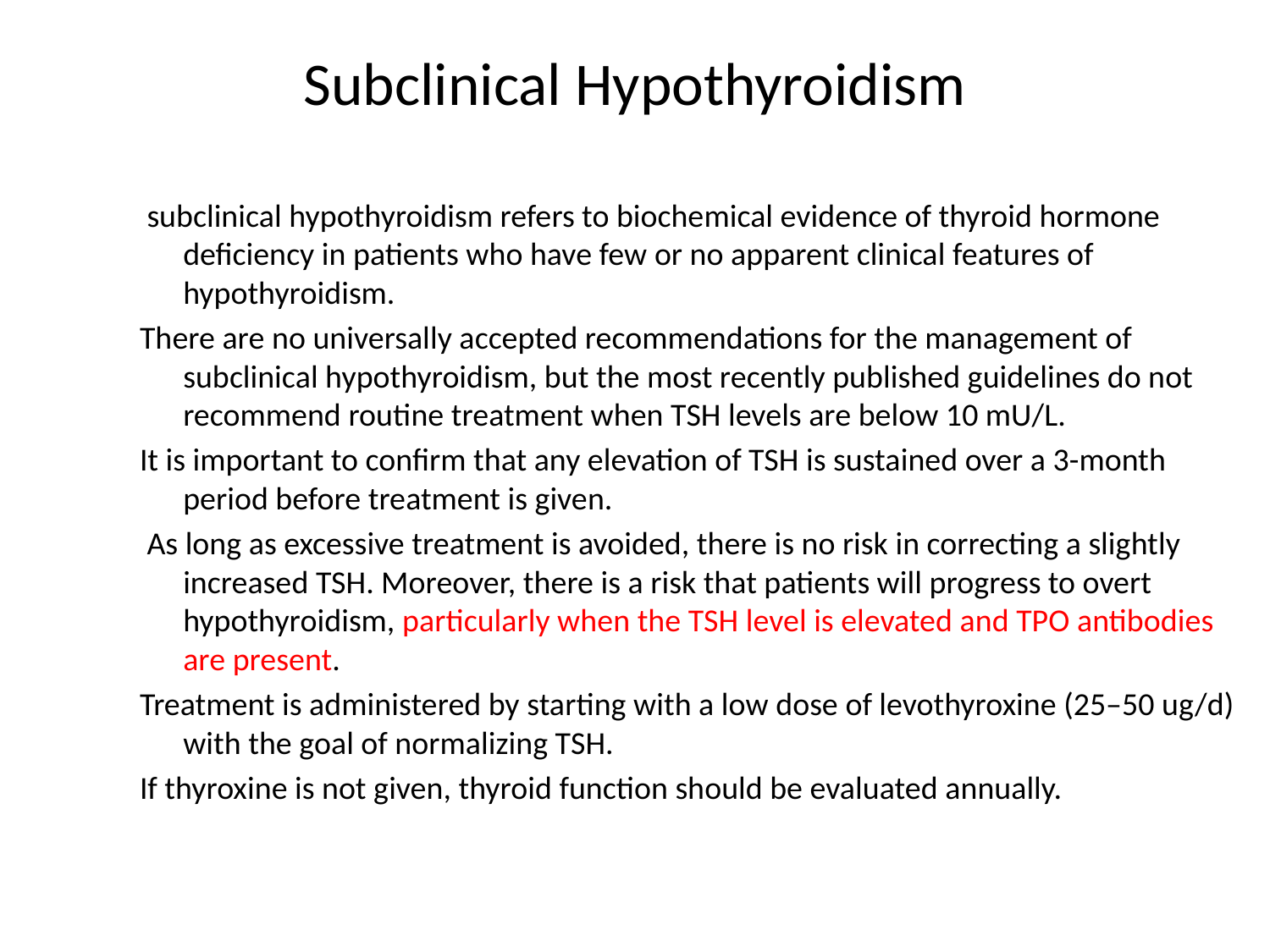

# Subclinical Hypothyroidism
 subclinical hypothyroidism refers to biochemical evidence of thyroid hormone deficiency in patients who have few or no apparent clinical features of hypothyroidism.
There are no universally accepted recommendations for the management of subclinical hypothyroidism, but the most recently published guidelines do not recommend routine treatment when TSH levels are below 10 mU/L.
It is important to confirm that any elevation of TSH is sustained over a 3-month period before treatment is given.
 As long as excessive treatment is avoided, there is no risk in correcting a slightly increased TSH. Moreover, there is a risk that patients will progress to overt hypothyroidism, particularly when the TSH level is elevated and TPO antibodies are present.
Treatment is administered by starting with a low dose of levothyroxine (25–50 ug/d) with the goal of normalizing TSH.
If thyroxine is not given, thyroid function should be evaluated annually.